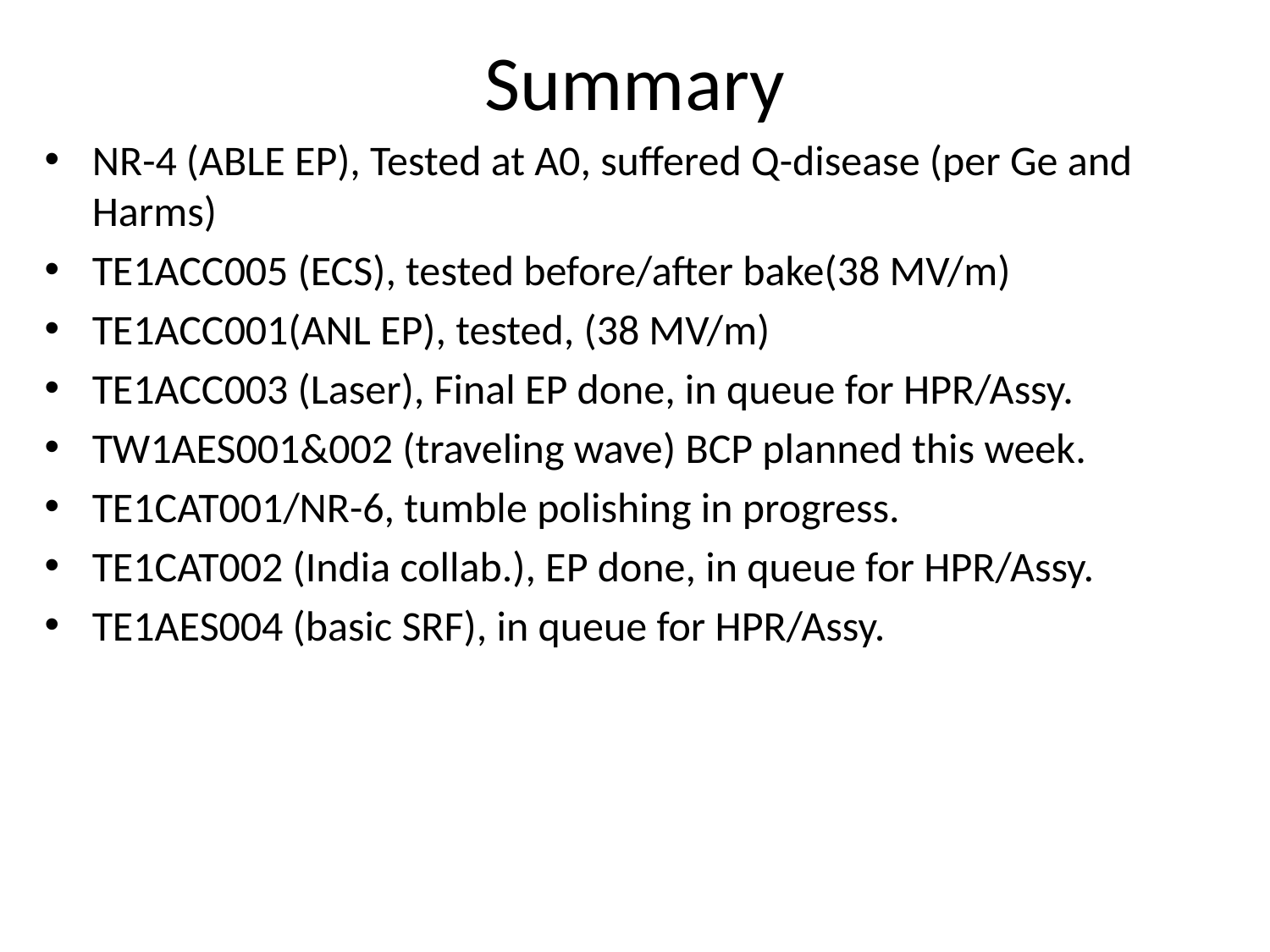

Summary
NR-4 (ABLE EP), Tested at A0, suffered Q-disease (per Ge and Harms)
TE1ACC005 (ECS), tested before/after bake(38 MV/m)
TE1ACC001(ANL EP), tested, (38 MV/m)
TE1ACC003 (Laser), Final EP done, in queue for HPR/Assy.
TW1AES001&002 (traveling wave) BCP planned this week.
TE1CAT001/NR-6, tumble polishing in progress.
TE1CAT002 (India collab.), EP done, in queue for HPR/Assy.
TE1AES004 (basic SRF), in queue for HPR/Assy.